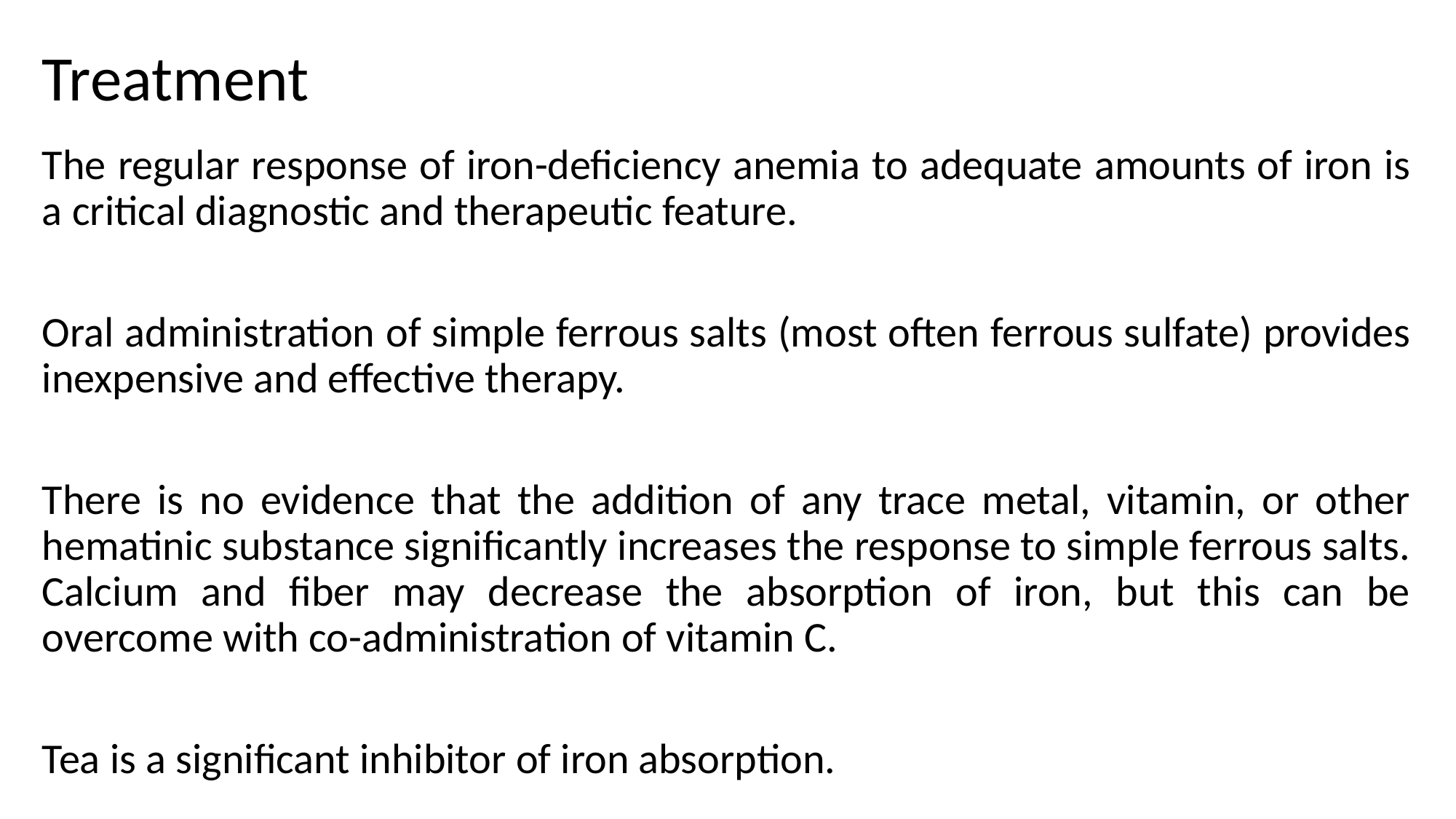

# Treatment
The regular response of iron-deficiency anemia to adequate amounts of iron is a critical diagnostic and therapeutic feature.

Oral administration of simple ferrous salts (most often ferrous sulfate) provides inexpensive and effective therapy.

There is no evidence that the addition of any trace metal, vitamin, or other hematinic substance significantly increases the response to simple ferrous salts. Calcium and fiber may decrease the absorption of iron, but this can be overcome with co-administration of vitamin C.

Tea is a significant inhibitor of iron absorption.